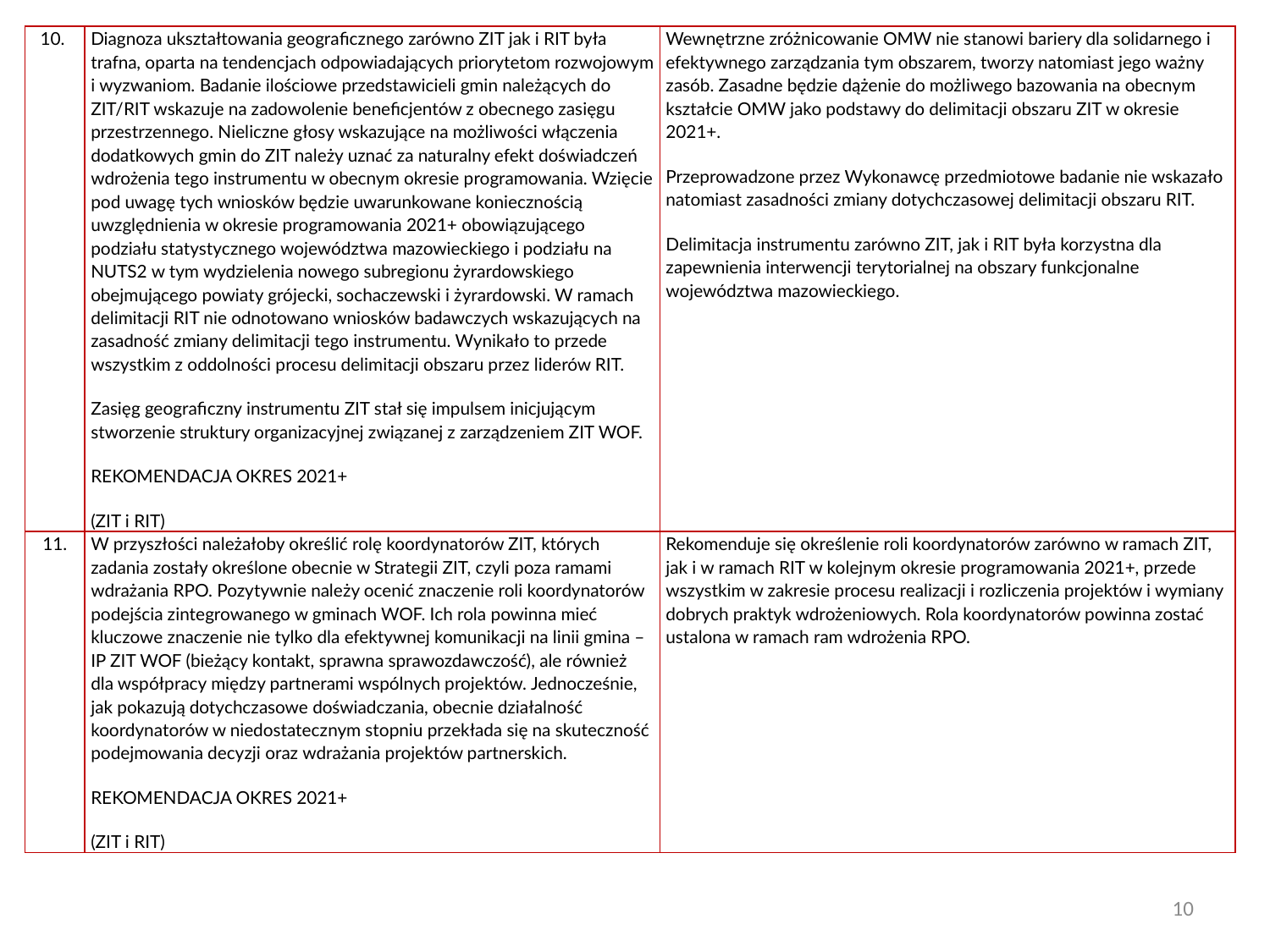

| 10. | Diagnoza ukształtowania geograficznego zarówno ZIT jak i RIT była trafna, oparta na tendencjach odpowiadających priorytetom rozwojowym i wyzwaniom. Badanie ilościowe przedstawicieli gmin należących do ZIT/RIT wskazuje na zadowolenie beneficjentów z obecnego zasięgu przestrzennego. Nieliczne głosy wskazujące na możliwości włączenia dodatkowych gmin do ZIT należy uznać za naturalny efekt doświadczeń wdrożenia tego instrumentu w obecnym okresie programowania. Wzięcie pod uwagę tych wniosków będzie uwarunkowane koniecznością uwzględnienia w okresie programowania 2021+ obowiązującego podziału statystycznego województwa mazowieckiego i podziału na NUTS2 w tym wydzielenia nowego subregionu żyrardowskiego obejmującego powiaty grójecki, sochaczewski i żyrardowski. W ramach delimitacji RIT nie odnotowano wniosków badawczych wskazujących na zasadność zmiany delimitacji tego instrumentu. Wynikało to przede wszystkim z oddolności procesu delimitacji obszaru przez liderów RIT. Zasięg geograficzny instrumentu ZIT stał się impulsem inicjującym stworzenie struktury organizacyjnej związanej z zarządzeniem ZIT WOF. REKOMENDACJA OKRES 2021+ (ZIT i RIT) | Wewnętrzne zróżnicowanie OMW nie stanowi bariery dla solidarnego i efektywnego zarządzania tym obszarem, tworzy natomiast jego ważny zasób. Zasadne będzie dążenie do możliwego bazowania na obecnym kształcie OMW jako podstawy do delimitacji obszaru ZIT w okresie 2021+. Przeprowadzone przez Wykonawcę przedmiotowe badanie nie wskazało natomiast zasadności zmiany dotychczasowej delimitacji obszaru RIT. Delimitacja instrumentu zarówno ZIT, jak i RIT była korzystna dla zapewnienia interwencji terytorialnej na obszary funkcjonalne województwa mazowieckiego. |
| --- | --- | --- |
| 11. | W przyszłości należałoby określić rolę koordynatorów ZIT, których zadania zostały określone obecnie w Strategii ZIT, czyli poza ramami wdrażania RPO. Pozytywnie należy ocenić znaczenie roli koordynatorów podejścia zintegrowanego w gminach WOF. Ich rola powinna mieć kluczowe znaczenie nie tylko dla efektywnej komunikacji na linii gmina – IP ZIT WOF (bieżący kontakt, sprawna sprawozdawczość), ale również dla współpracy między partnerami wspólnych projektów. Jednocześnie, jak pokazują dotychczasowe doświadczania, obecnie działalność koordynatorów w niedostatecznym stopniu przekłada się na skuteczność podejmowania decyzji oraz wdrażania projektów partnerskich. REKOMENDACJA OKRES 2021+ (ZIT i RIT) | Rekomenduje się określenie roli koordynatorów zarówno w ramach ZIT, jak i w ramach RIT w kolejnym okresie programowania 2021+, przede wszystkim w zakresie procesu realizacji i rozliczenia projektów i wymiany dobrych praktyk wdrożeniowych. Rola koordynatorów powinna zostać ustalona w ramach ram wdrożenia RPO. |
10